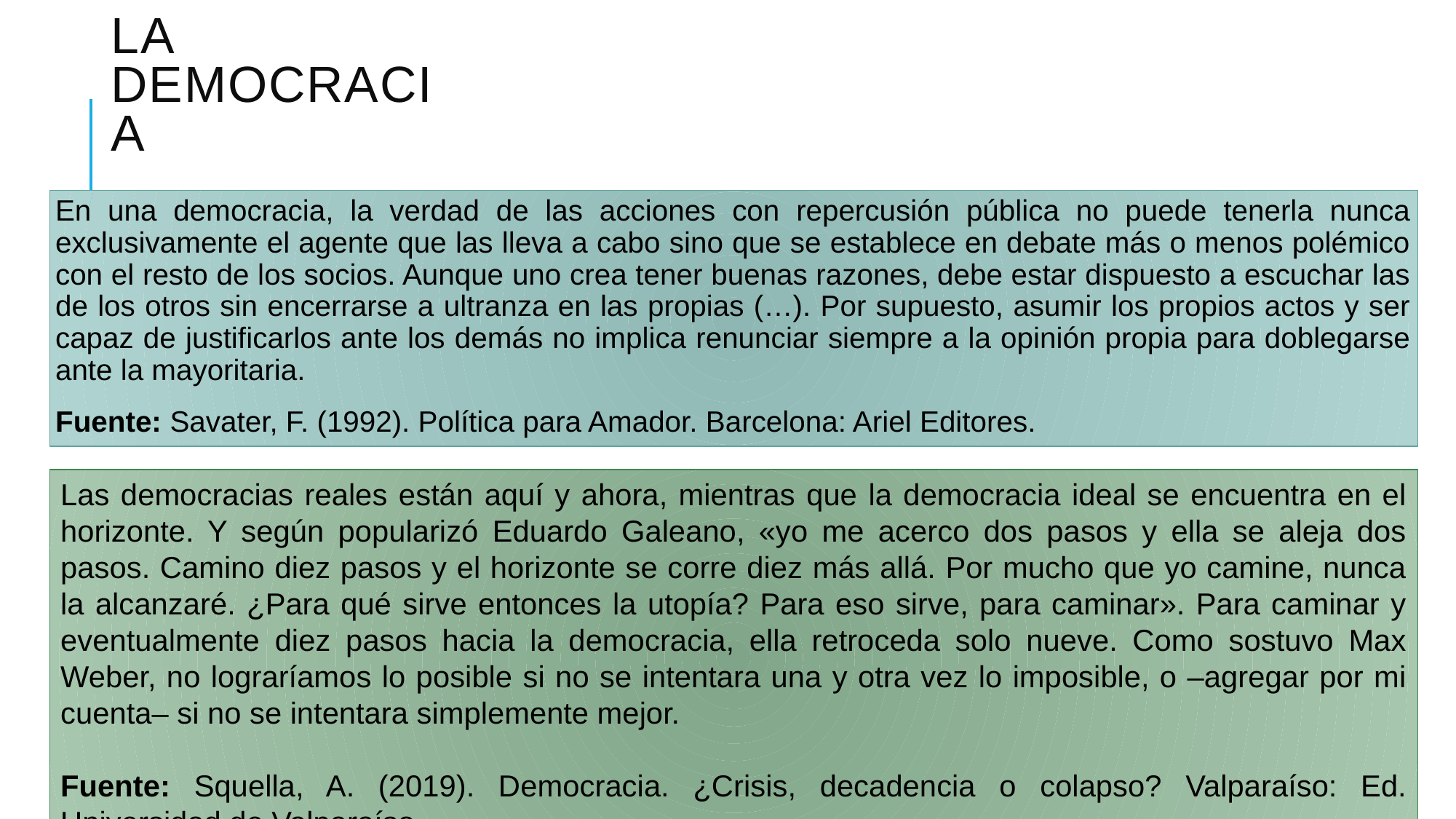

# La democracia
En una democracia, la verdad de las acciones con repercusión pública no puede tenerla nunca exclusivamente el agente que las lleva a cabo sino que se establece en debate más o menos polémico con el resto de los socios. Aunque uno crea tener buenas razones, debe estar dispuesto a escuchar las de los otros sin encerrarse a ultranza en las propias (…). Por supuesto, asumir los propios actos y ser capaz de justificarlos ante los demás no implica renunciar siempre a la opinión propia para doblegarse ante la mayoritaria.
Fuente: Savater, F. (1992). Política para Amador. Barcelona: Ariel Editores.
Las democracias reales están aquí y ahora, mientras que la democracia ideal se encuentra en el horizonte. Y según popularizó Eduardo Galeano, «yo me acerco dos pasos y ella se aleja dos pasos. Camino diez pasos y el horizonte se corre diez más allá. Por mucho que yo camine, nunca la alcanzaré. ¿Para qué sirve entonces la utopía? Para eso sirve, para caminar». Para caminar y eventualmente diez pasos hacia la democracia, ella retroceda solo nueve. Como sostuvo Max Weber, no lograríamos lo posible si no se intentara una y otra vez lo imposible, o –agregar por mi cuenta– si no se intentara simplemente mejor.

Fuente: Squella, A. (2019). Democracia. ¿Crisis, decadencia o colapso? Valparaíso: Ed. Universidad de Valparaíso.